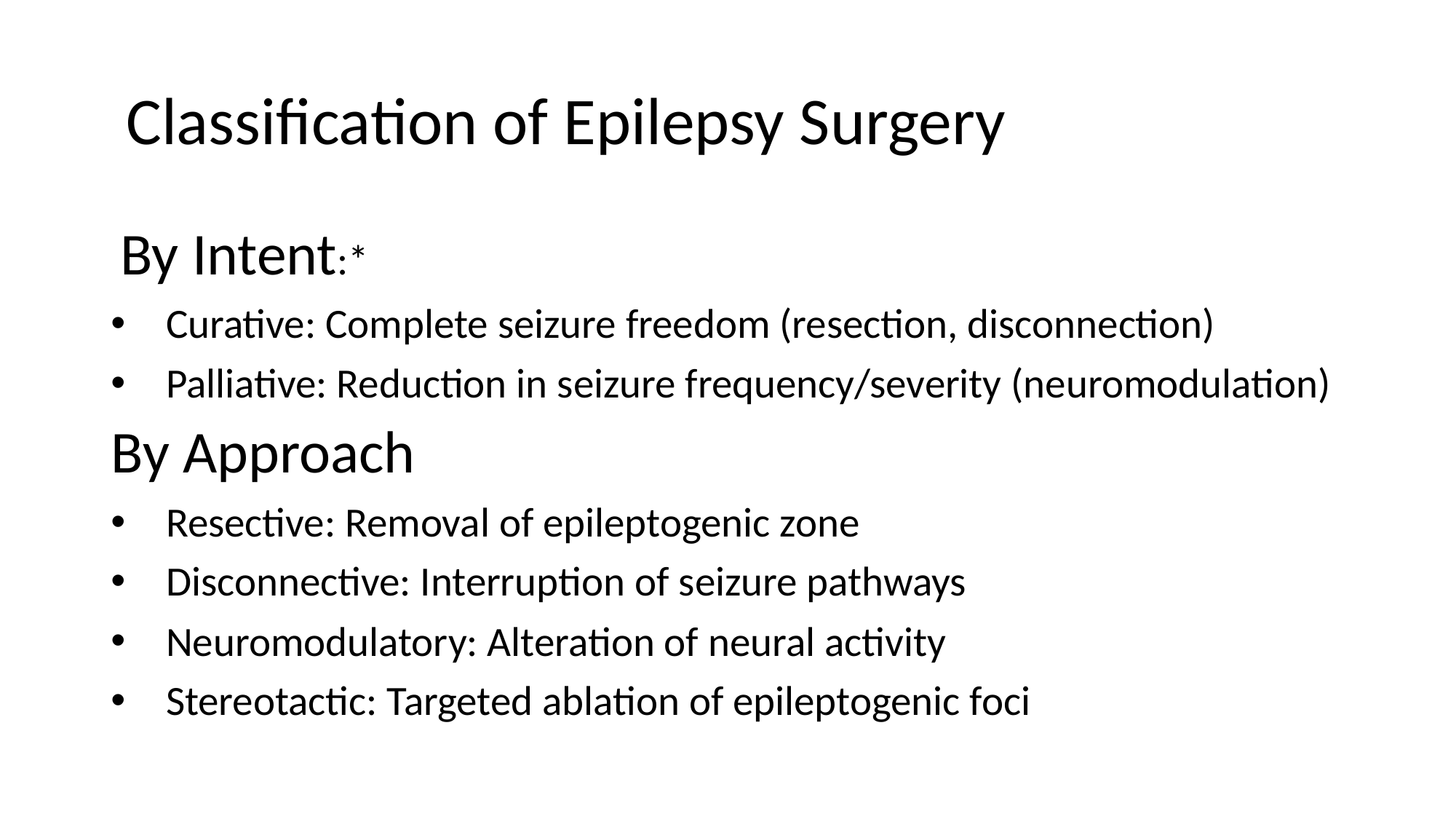

# Classification of Epilepsy Surgery
 By Intent:*
   Curative: Complete seizure freedom (resection, disconnection)
   Palliative: Reduction in seizure frequency/severity (neuromodulation)
By Approach
   Resective: Removal of epileptogenic zone
   Disconnective: Interruption of seizure pathways
   Neuromodulatory: Alteration of neural activity
   Stereotactic: Targeted ablation of epileptogenic foci